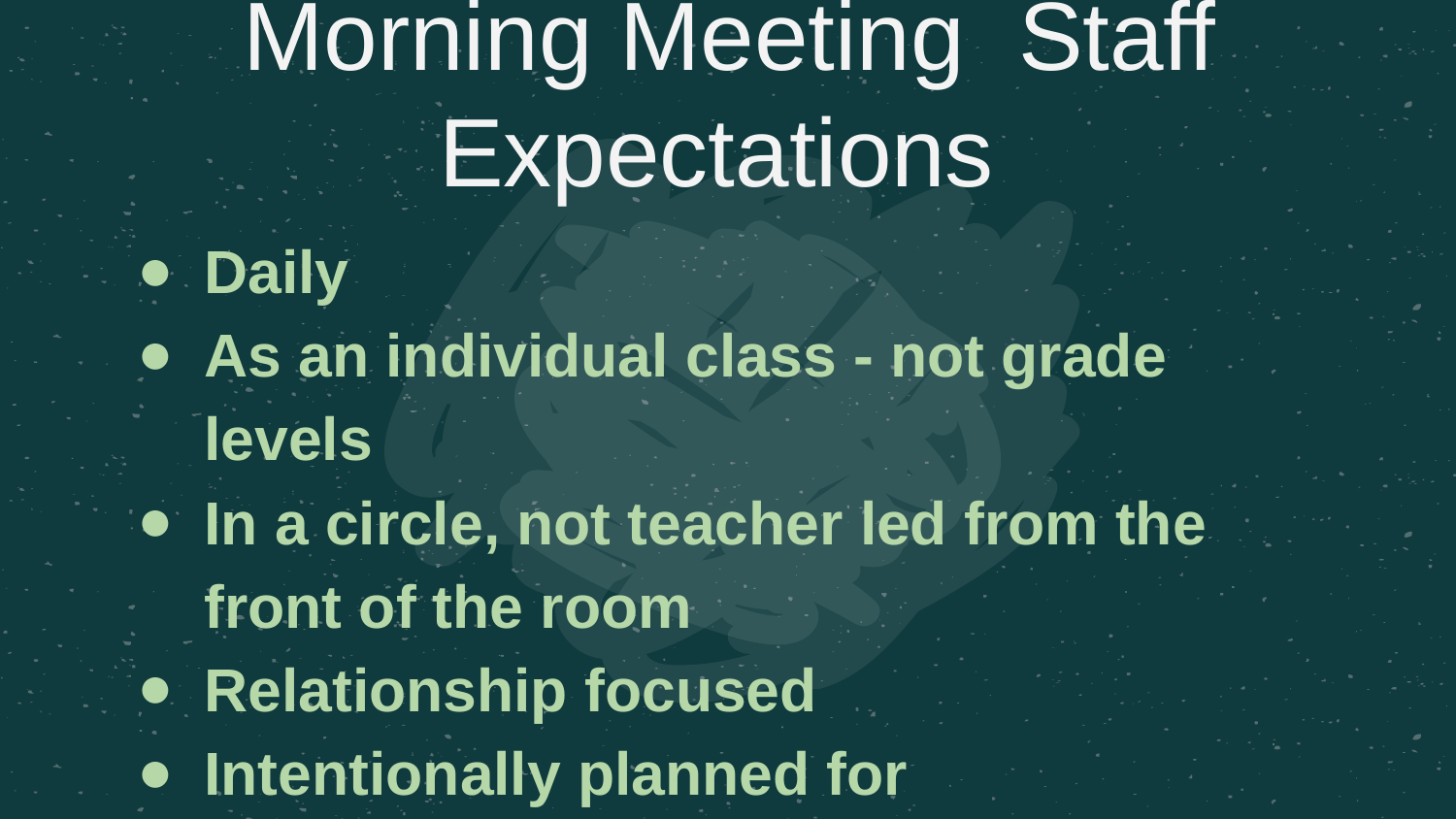

# Morning Meeting  Staff Expectations
Daily
As an individual class - not grade levels
In a circle, not teacher led from the front of the room
Relationship focused
Intentionally planned for
Accountability partners assigned